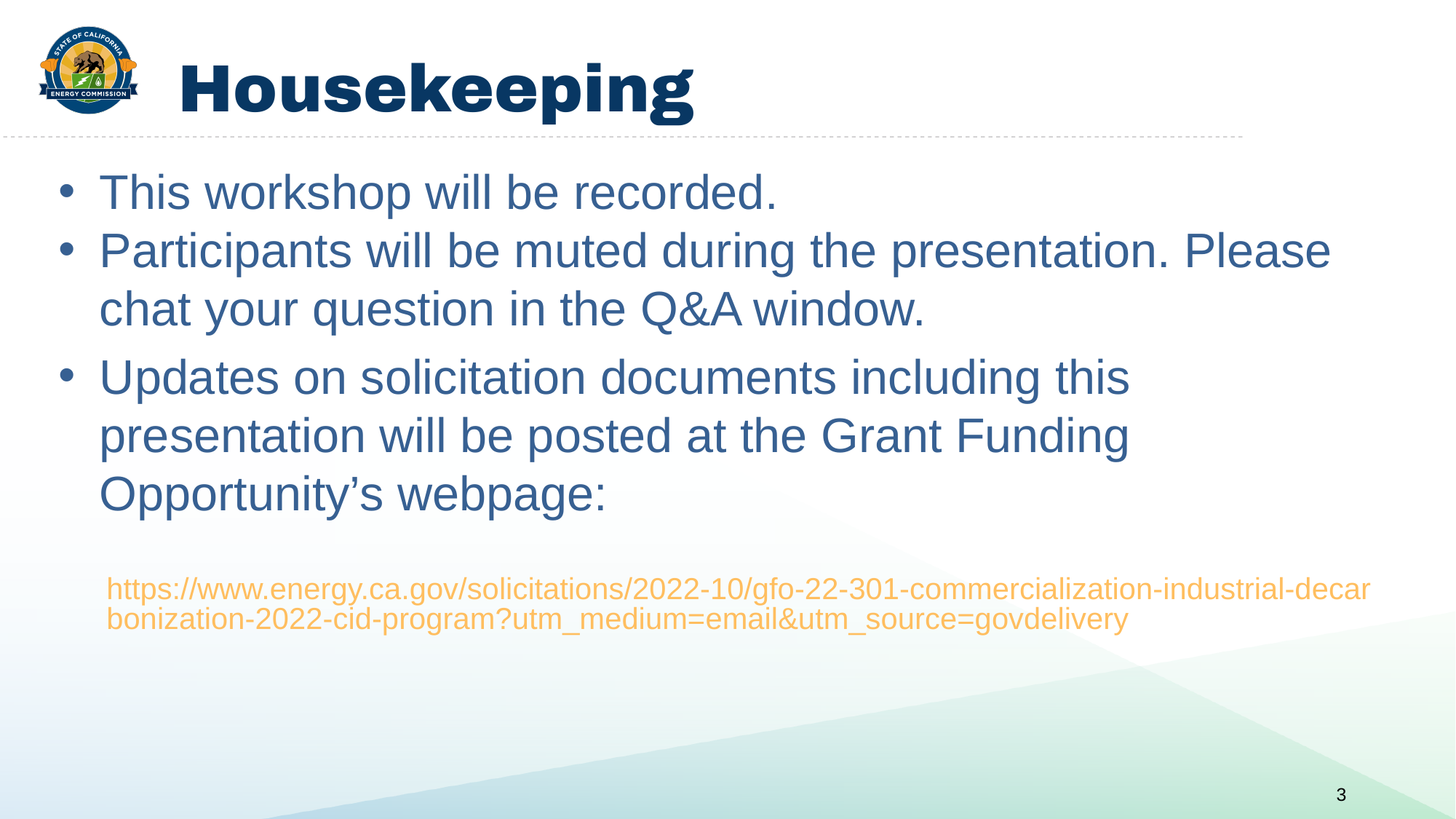

# Housekeeping
This workshop will be recorded.
Participants will be muted during the presentation. Please chat your question in the Q&A window.
Updates on solicitation documents including this presentation will be posted at the Grant Funding Opportunity’s webpage:

https://www.energy.ca.gov/solicitations/2022-10/gfo-22-301-commercialization-industrial-decarbonization-2022-cid-program?utm_medium=email&utm_source=govdelivery
3